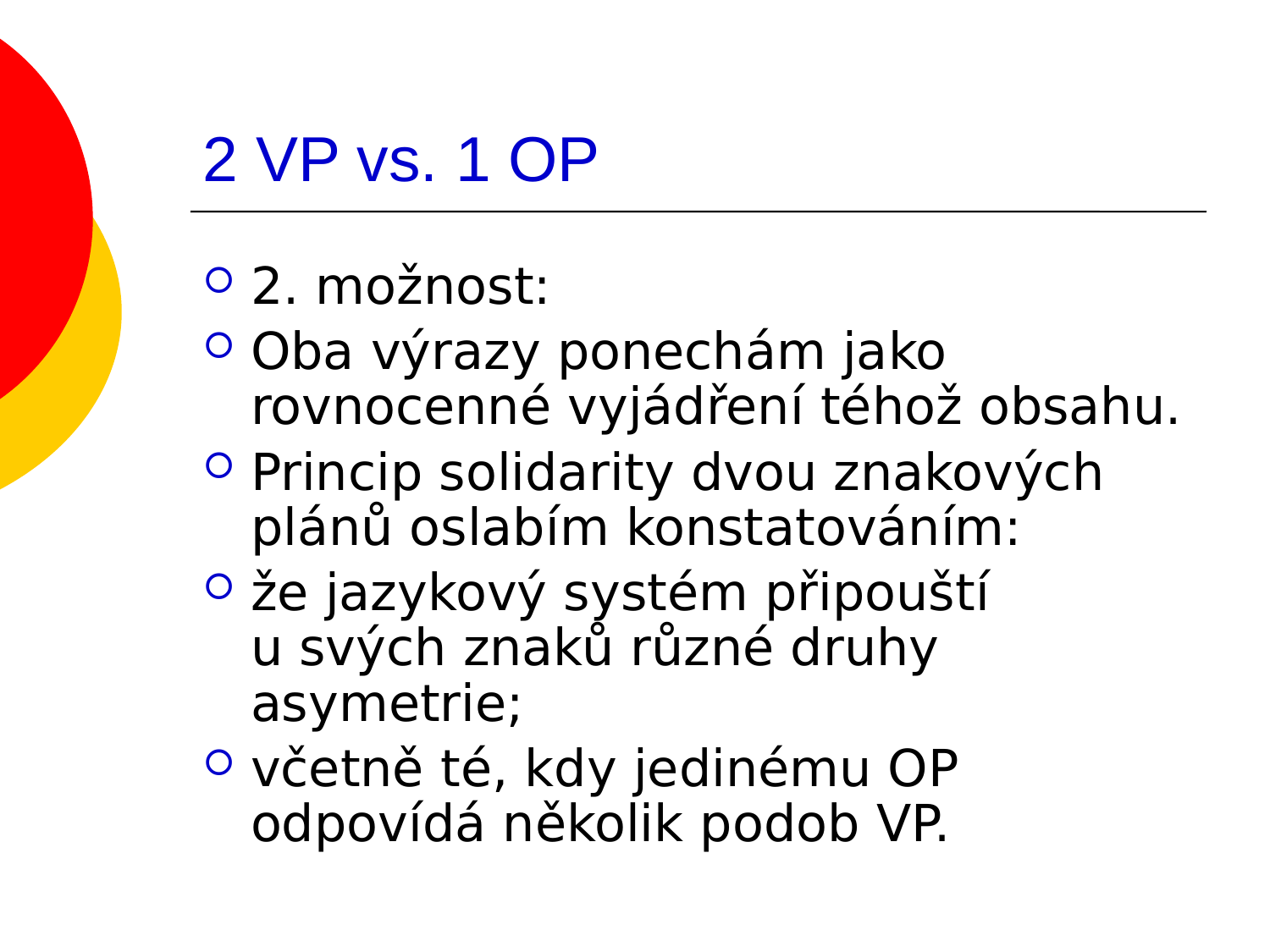

# 2 VP vs. 1 OP
2. možnost:
Oba výrazy ponechám jako rovnocenné vyjádření téhož obsahu.
Princip solidarity dvou znakových plánů oslabím konstatováním:
že jazykový systém připouští u svých znaků různé druhy asymetrie;
včetně té, kdy jedinému OP odpovídá několik podob VP.